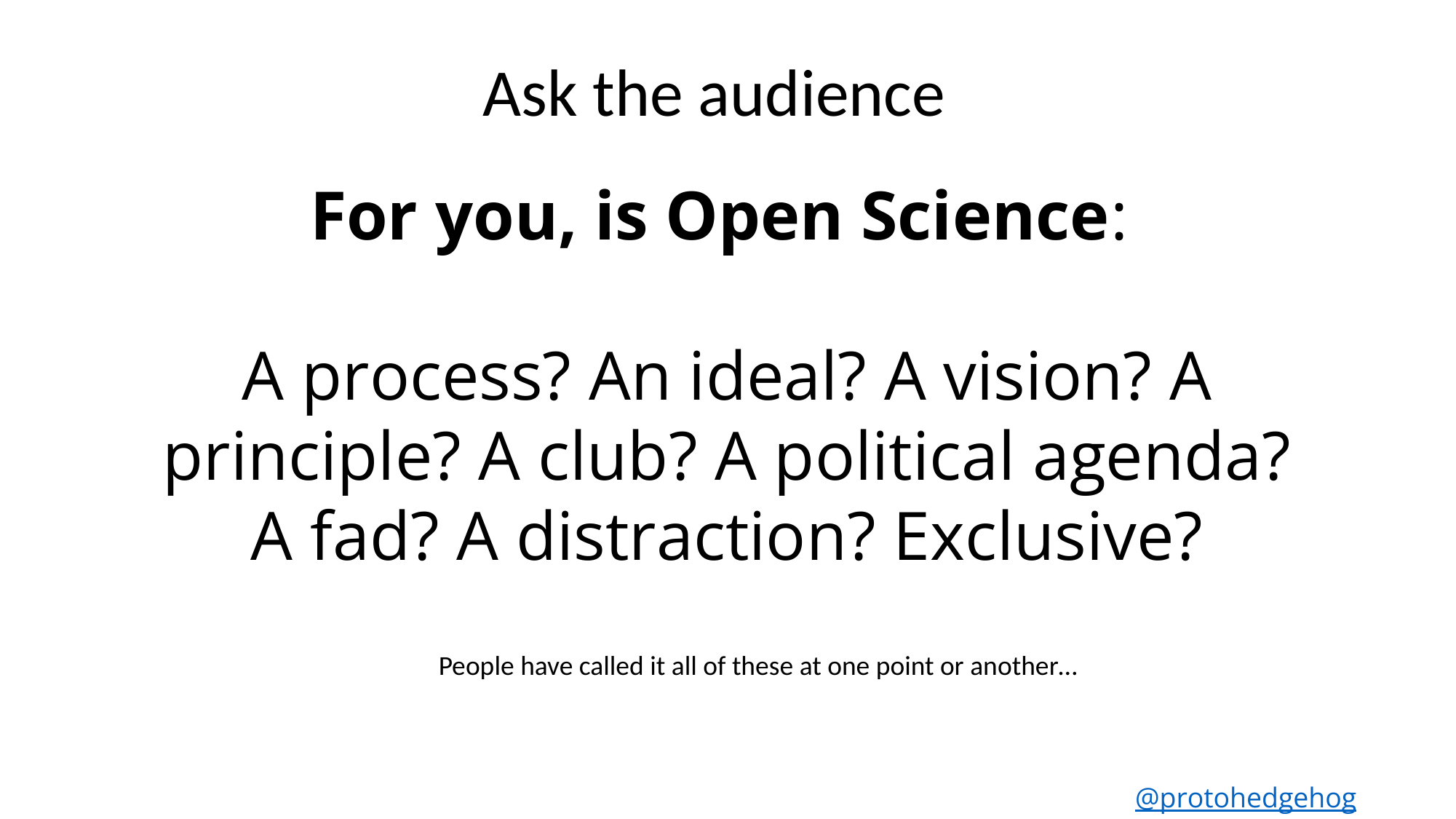

Ask the audience
For you, is Open Science:
A process? An ideal? A vision? A principle? A club? A political agenda? A fad? A distraction? Exclusive?
People have called it all of these at one point or another…
@protohedgehog